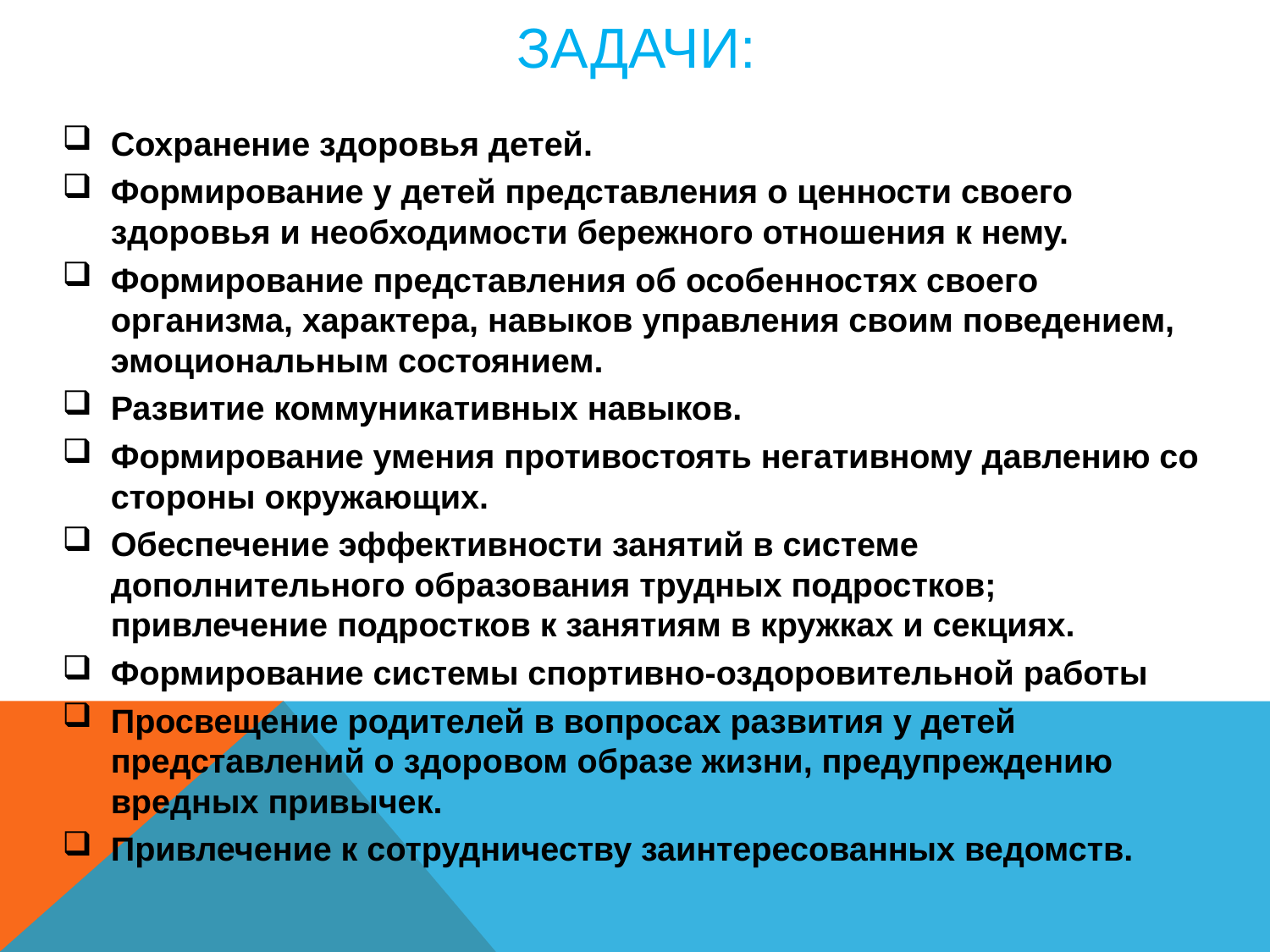

# Задачи:

Сохранение здоровья детей.
Формирование у детей представления о ценности своего здоровья и необходимости бережного отношения к нему.
Формирование представления об особенностях своего организма, характера, навыков управления своим поведением, эмоциональным состоянием.
Развитие коммуникативных навыков.
Формирование умения противостоять негативному давлению со стороны окружающих.
Обеспечение эффективности занятий в системе дополнительного образования трудных подростков; привлечение подростков к занятиям в кружках и секциях.
Формирование системы спортивно-оздоровительной работы
Просвещение родителей в вопросах развития у детей представлений о здоровом образе жизни, предупреждению вредных привычек.
Привлечение к сотрудничеству заинтересованных ведомств.